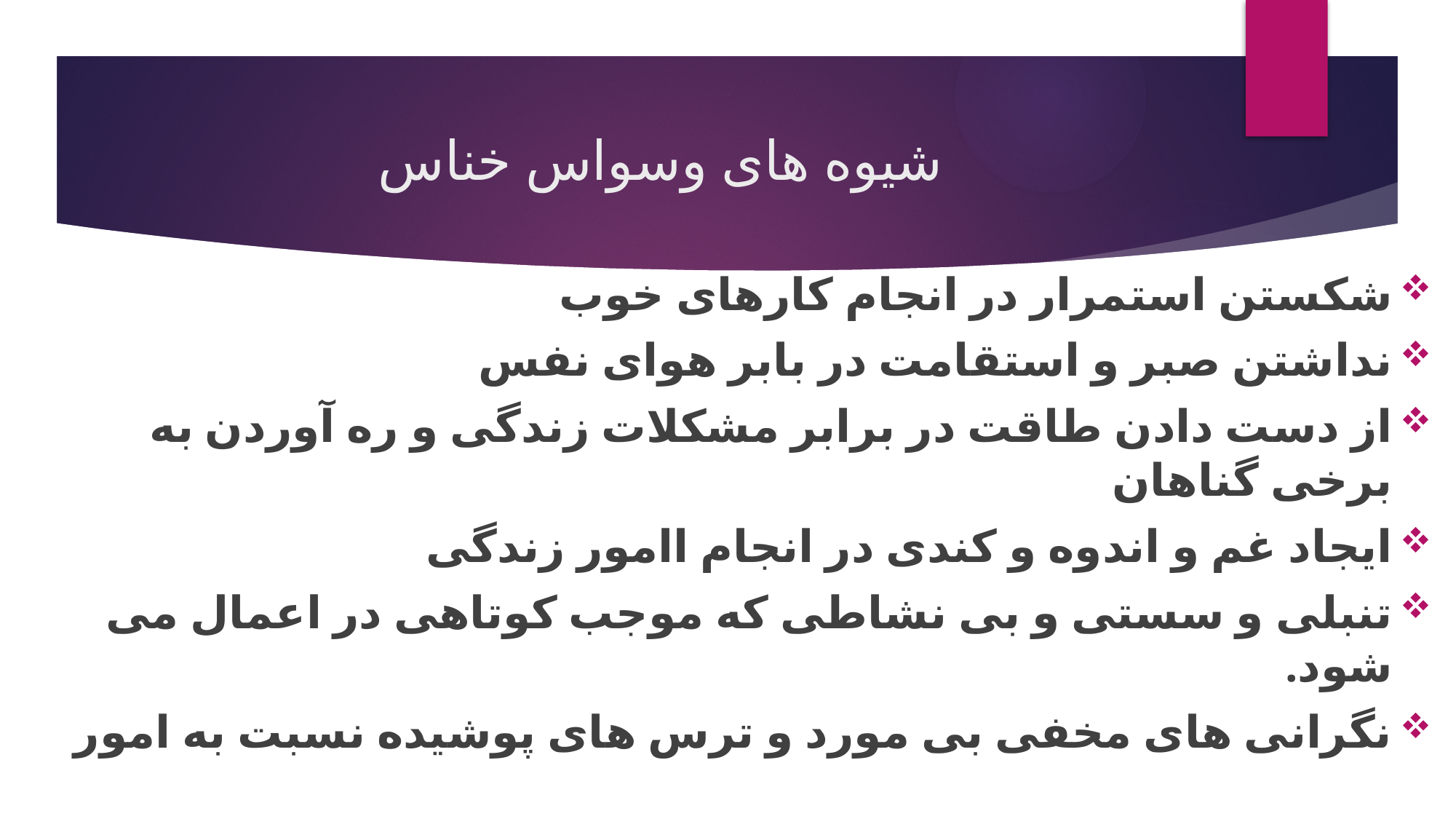

# شیوه های وسواس خناس
شکستن استمرار در انجام کارهای خوب
نداشتن صبر و استقامت در بابر هوای نفس
از دست دادن طاقت در برابر مشکلات زندگی و ره آوردن به برخی گناهان
ایجاد غم و اندوه و کندی در انجام اامور زندگی
تنبلی و سستی و بی نشاطی که موجب کوتاهی در اعمال می شود.
نگرانی های مخفی بی مورد و ترس های پوشیده نسبت به امور